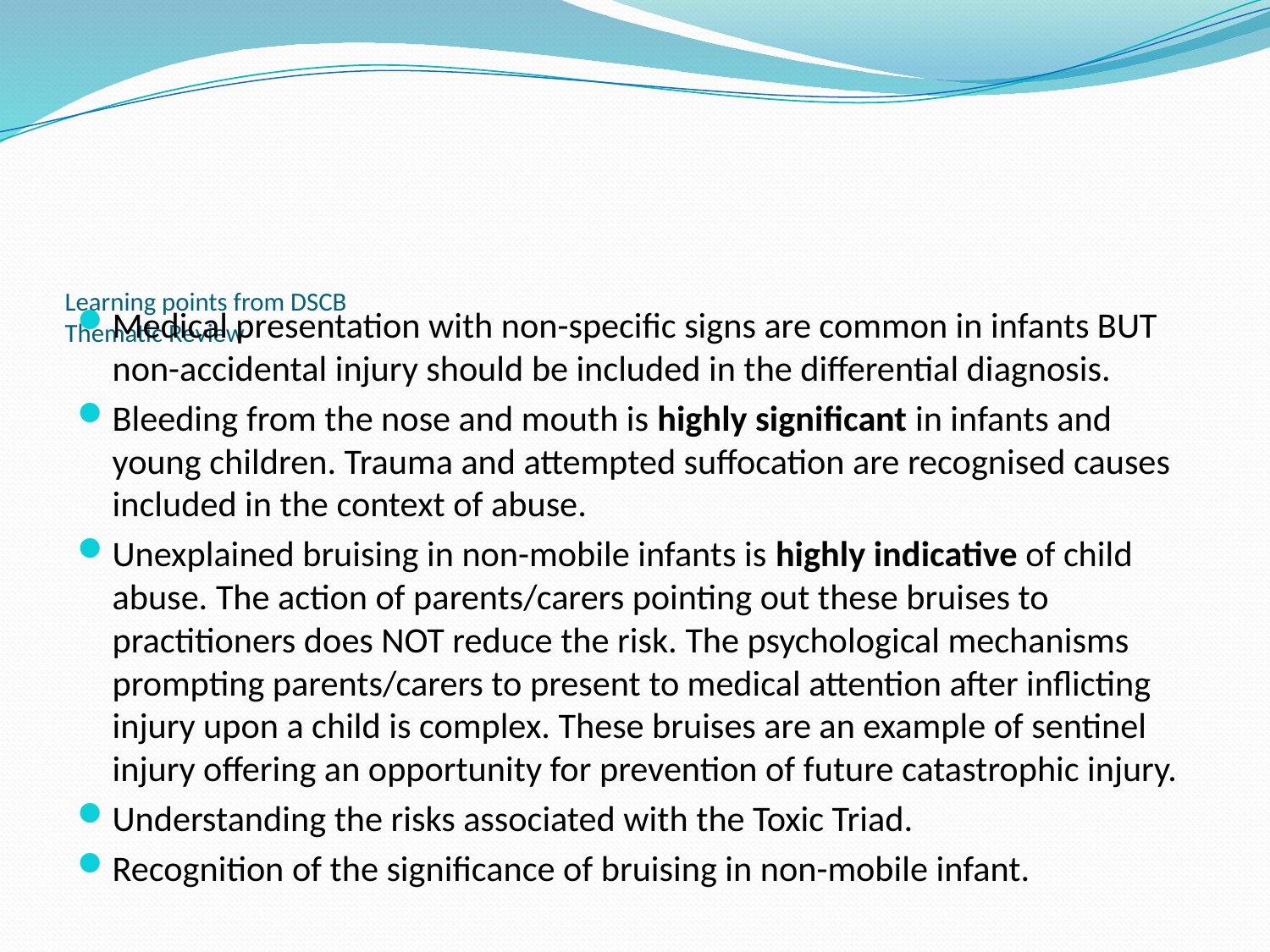

# Learning points from DSCB Thematic Review
Medical presentation with non-specific signs are common in infants BUT non-accidental injury should be included in the differential diagnosis.
Bleeding from the nose and mouth is highly significant in infants and young children. Trauma and attempted suffocation are recognised causes included in the context of abuse.
Unexplained bruising in non-mobile infants is highly indicative of child abuse. The action of parents/carers pointing out these bruises to practitioners does NOT reduce the risk. The psychological mechanisms prompting parents/carers to present to medical attention after inflicting injury upon a child is complex. These bruises are an example of sentinel injury offering an opportunity for prevention of future catastrophic injury.
Understanding the risks associated with the Toxic Triad.
Recognition of the significance of bruising in non-mobile infant.